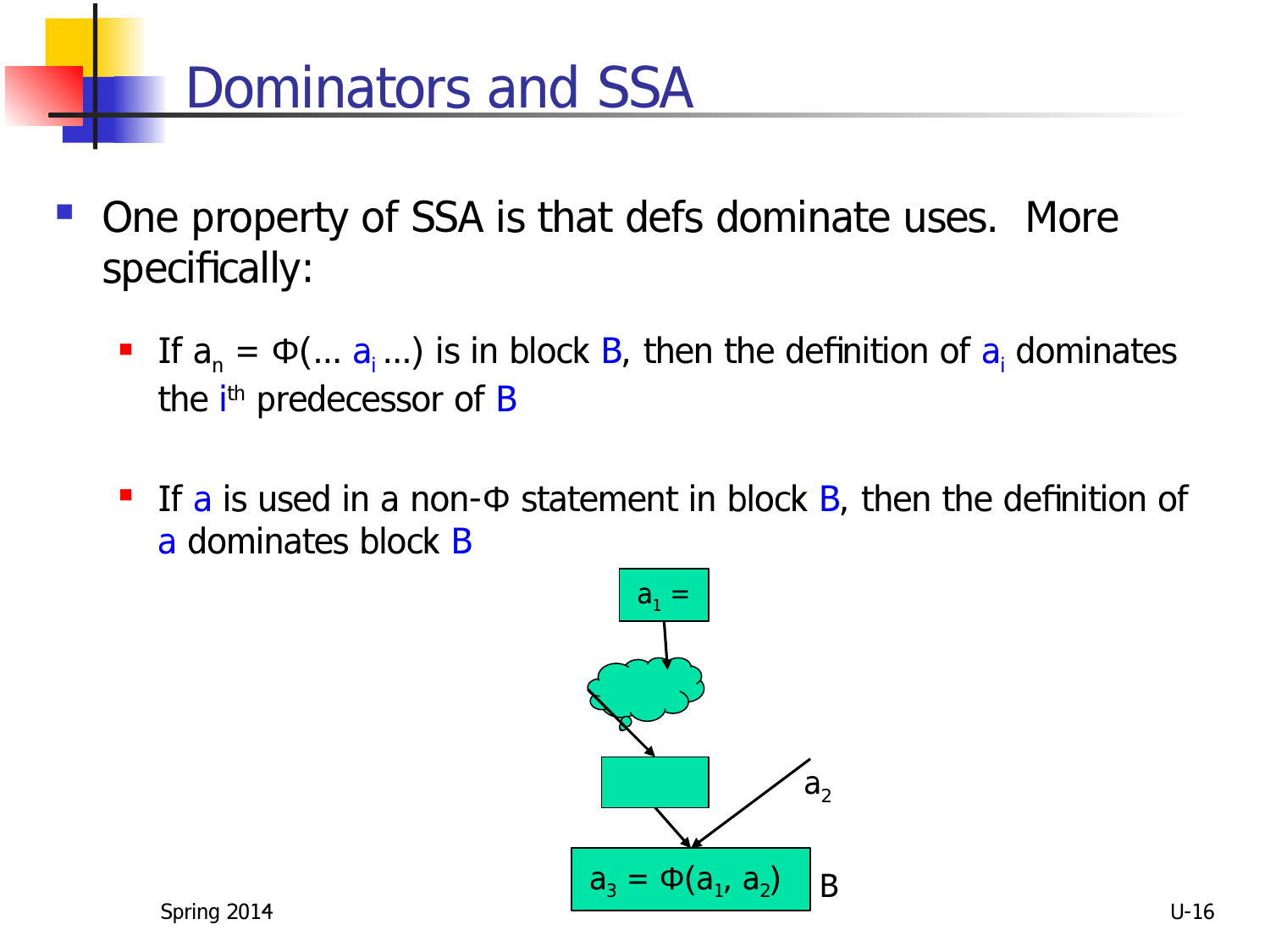

# Dominators and SSA
One property of SSA is that defs dominate uses.  More specifically:

If an = Φ(… ai …) is in block B, then the definition of ai dominates the ith predecessor of B

If a is used in a non-Φ statement in block B, then the definition of a dominates block B
a1 =

a2

a3 = Φ(a1, a2)
B
Spring 2014
U-16